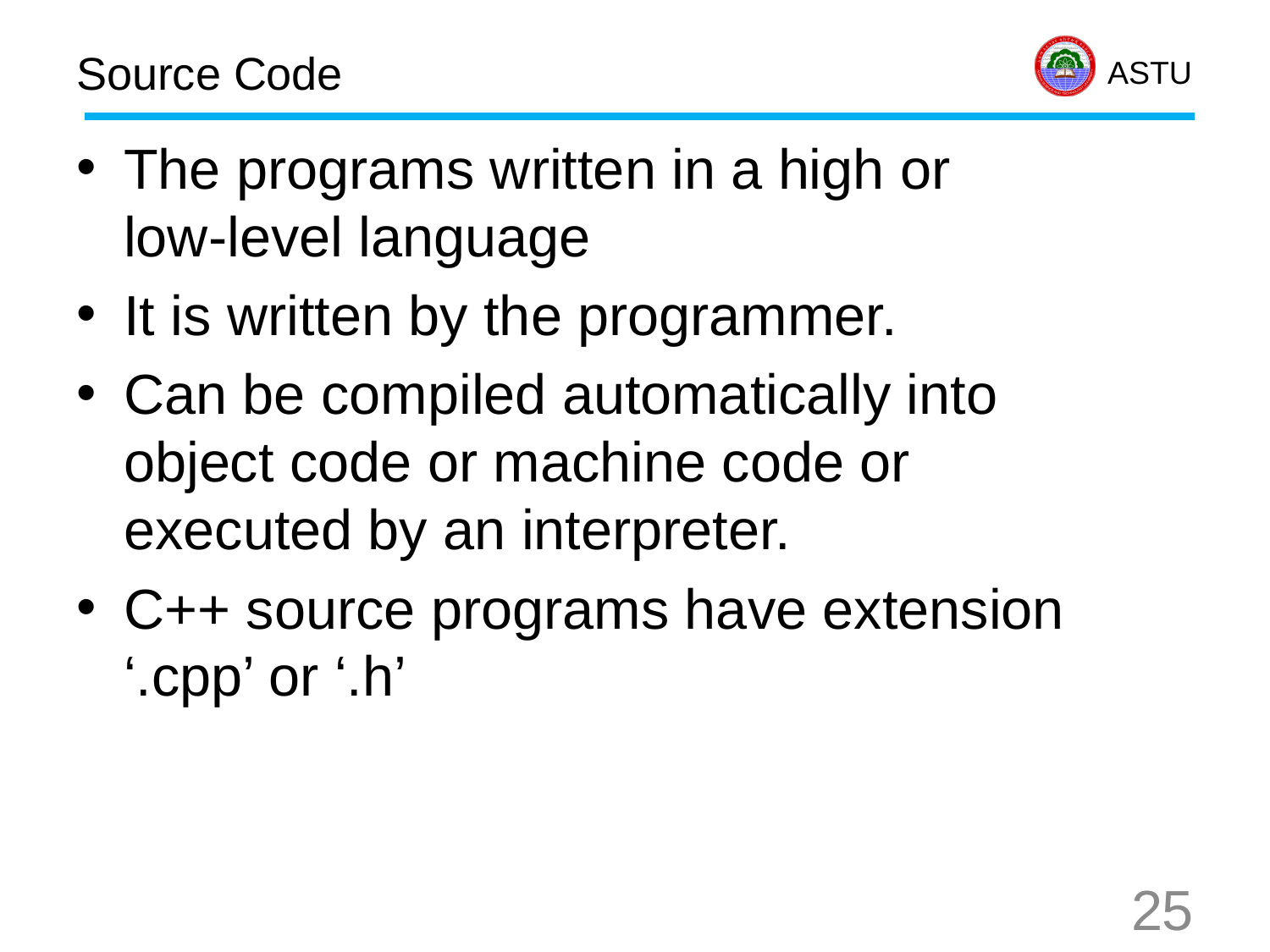

# Source Code
The programs written in a high or          low-level language
It is written by the programmer.
Can be compiled automatically into       object code or machine code or           executed by an interpreter.
C++ source programs have extension     ‘.cpp’ or ‘.h’

25